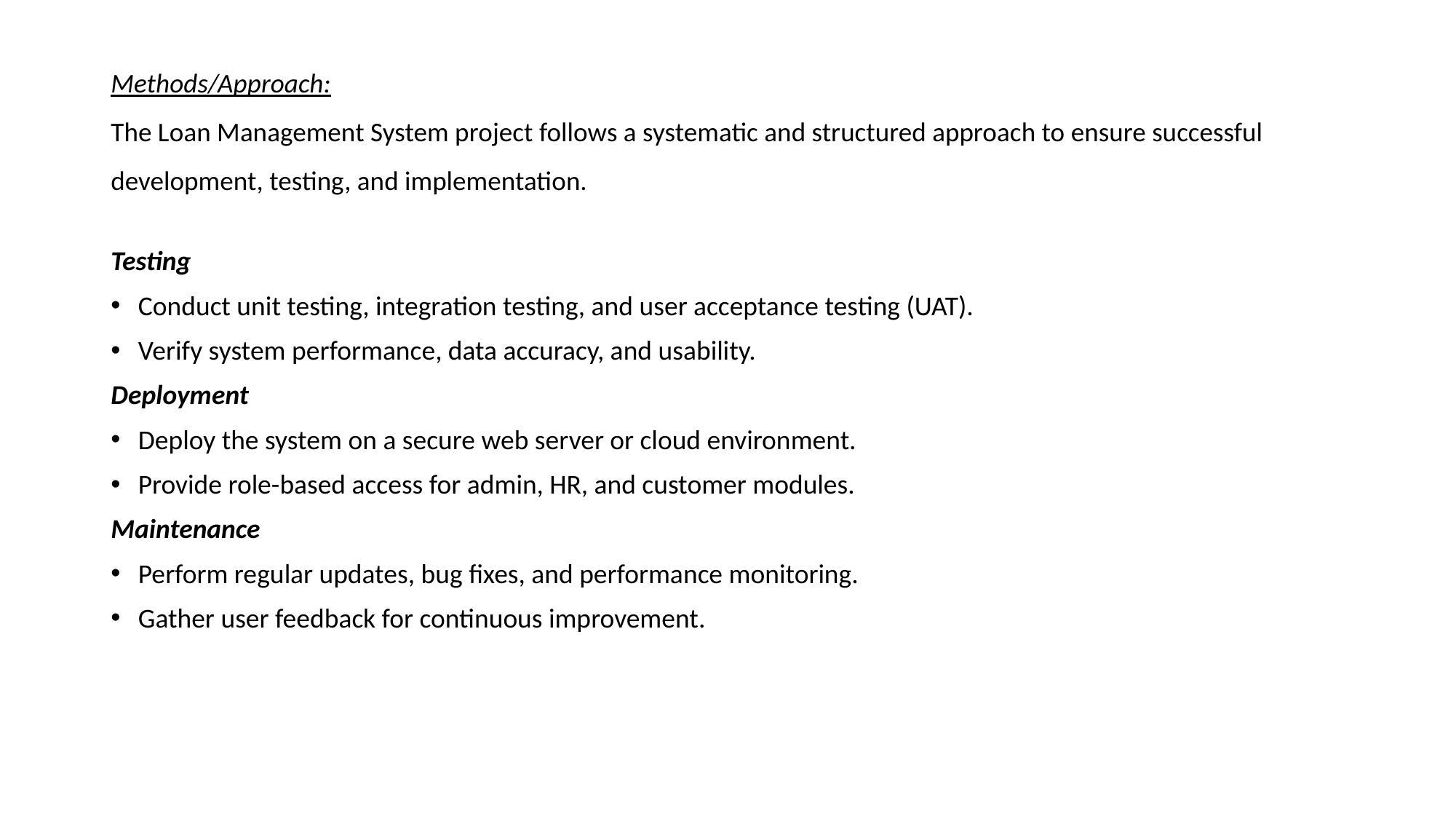

# Methods/Approach: The Loan Management System project follows a systematic and structured approach to ensure successful development, testing, and implementation.
Testing
Conduct unit testing, integration testing, and user acceptance testing (UAT).
Verify system performance, data accuracy, and usability.
Deployment
Deploy the system on a secure web server or cloud environment.
Provide role-based access for admin, HR, and customer modules.
Maintenance
Perform regular updates, bug fixes, and performance monitoring.
Gather user feedback for continuous improvement.